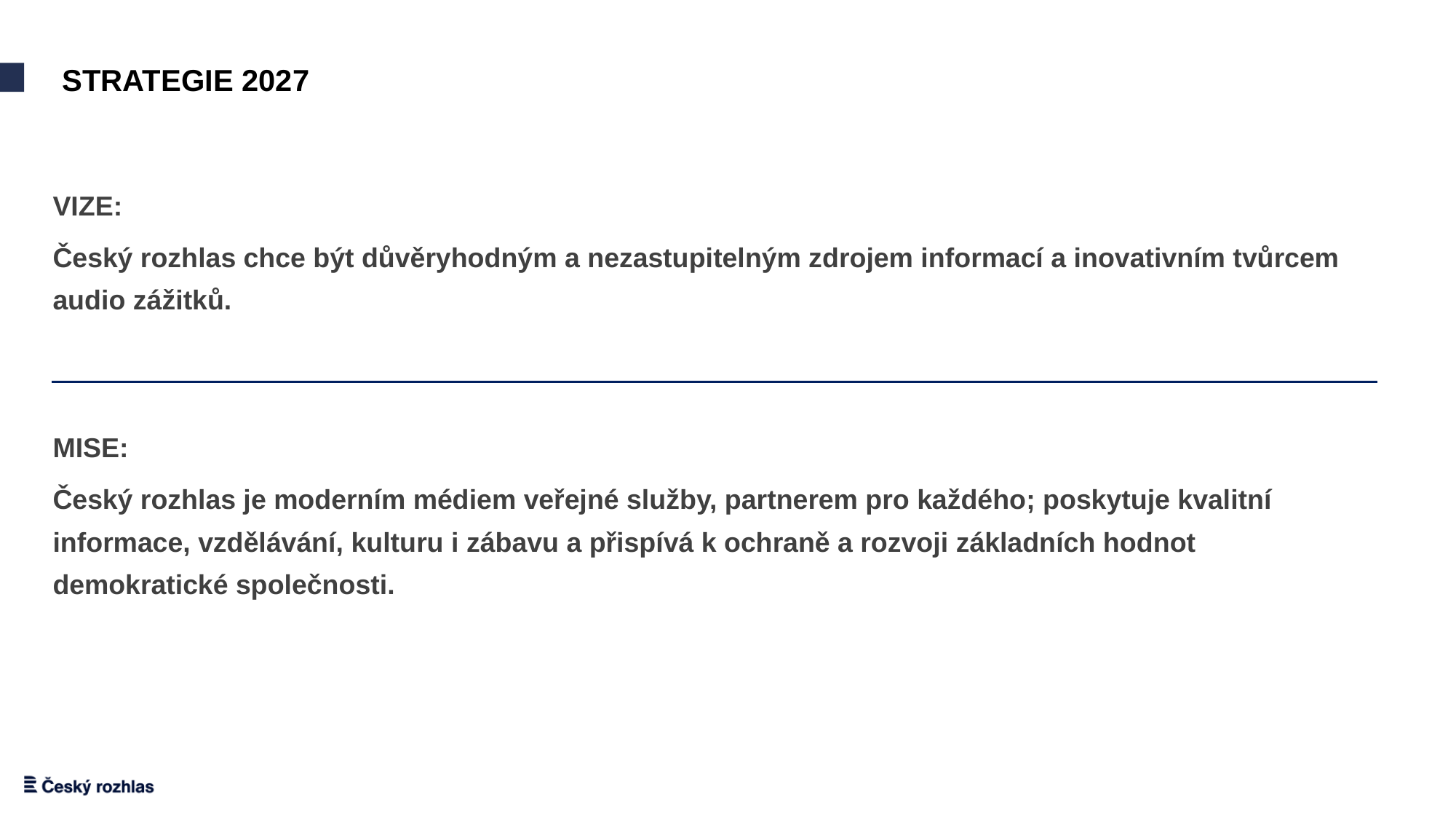

STRATEGIE 2027

VIZE:
Český rozhlas chce být důvěryhodným a nezastupitelným zdrojem informací a inovativním tvůrcem audio zážitků.
MISE:
Český rozhlas je moderním médiem veřejné služby, partnerem pro každého; poskytuje kvalitní informace, vzdělávání, kulturu i zábavu a přispívá k ochraně a rozvoji základních hodnot demokratické společnosti.